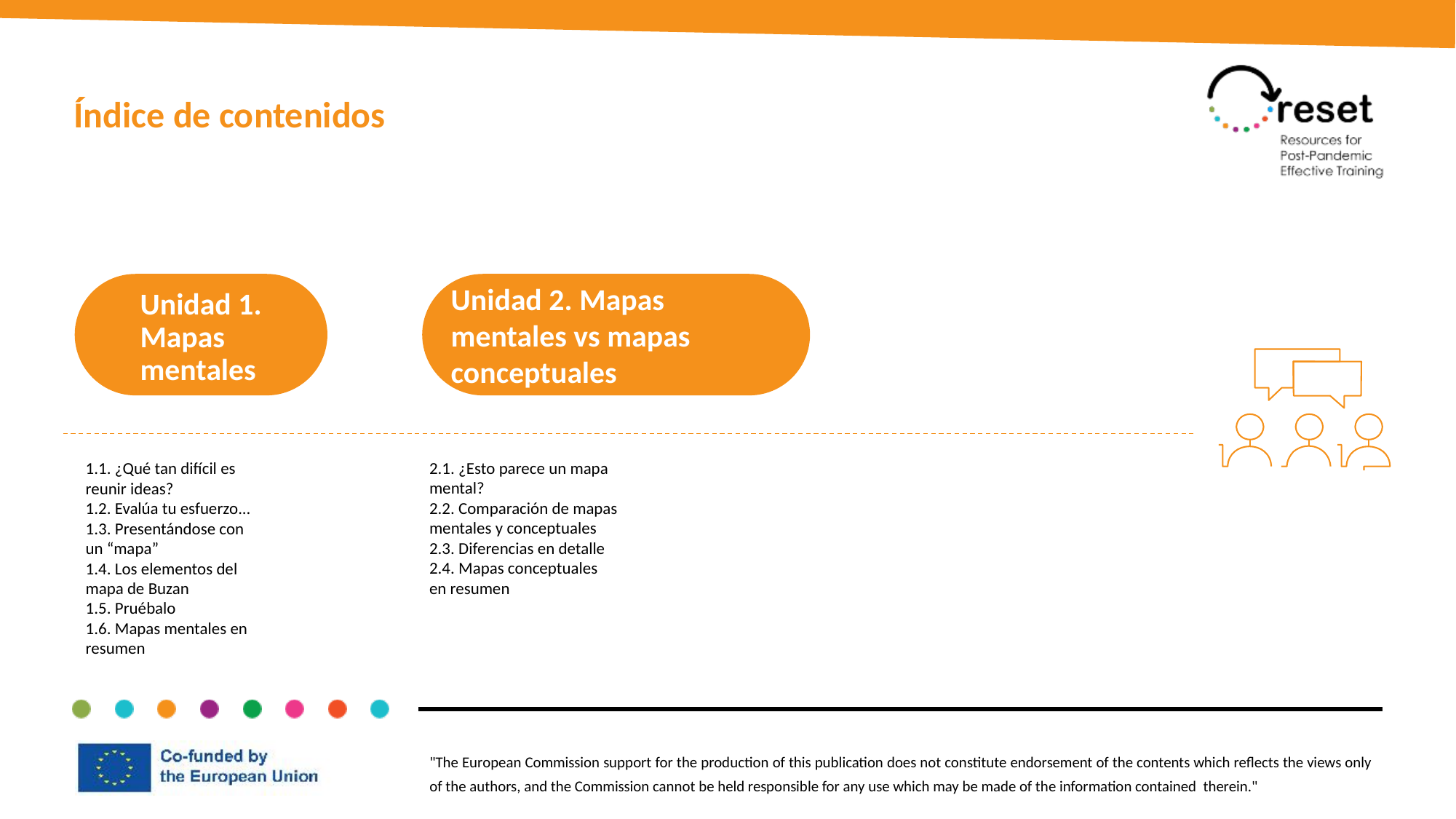

Índice de contenidos
Unidad 1. Mapas mentales
Unidad 2. Mapas mentales vs mapas conceptuales

2.1. ¿Esto parece un mapa mental?
2.2. Comparación de mapas mentales y conceptuales
2.3. Diferencias en detalle
2.4. Mapas conceptuales en resumen
1.1. ¿Qué tan difícil es reunir ideas?
1.2. Evalúa tu esfuerzo...
1.3. Presentándose con un “mapa”
1.4. Los elementos del mapa de Buzan
1.5. Pruébalo
1.6. Mapas mentales en resumen